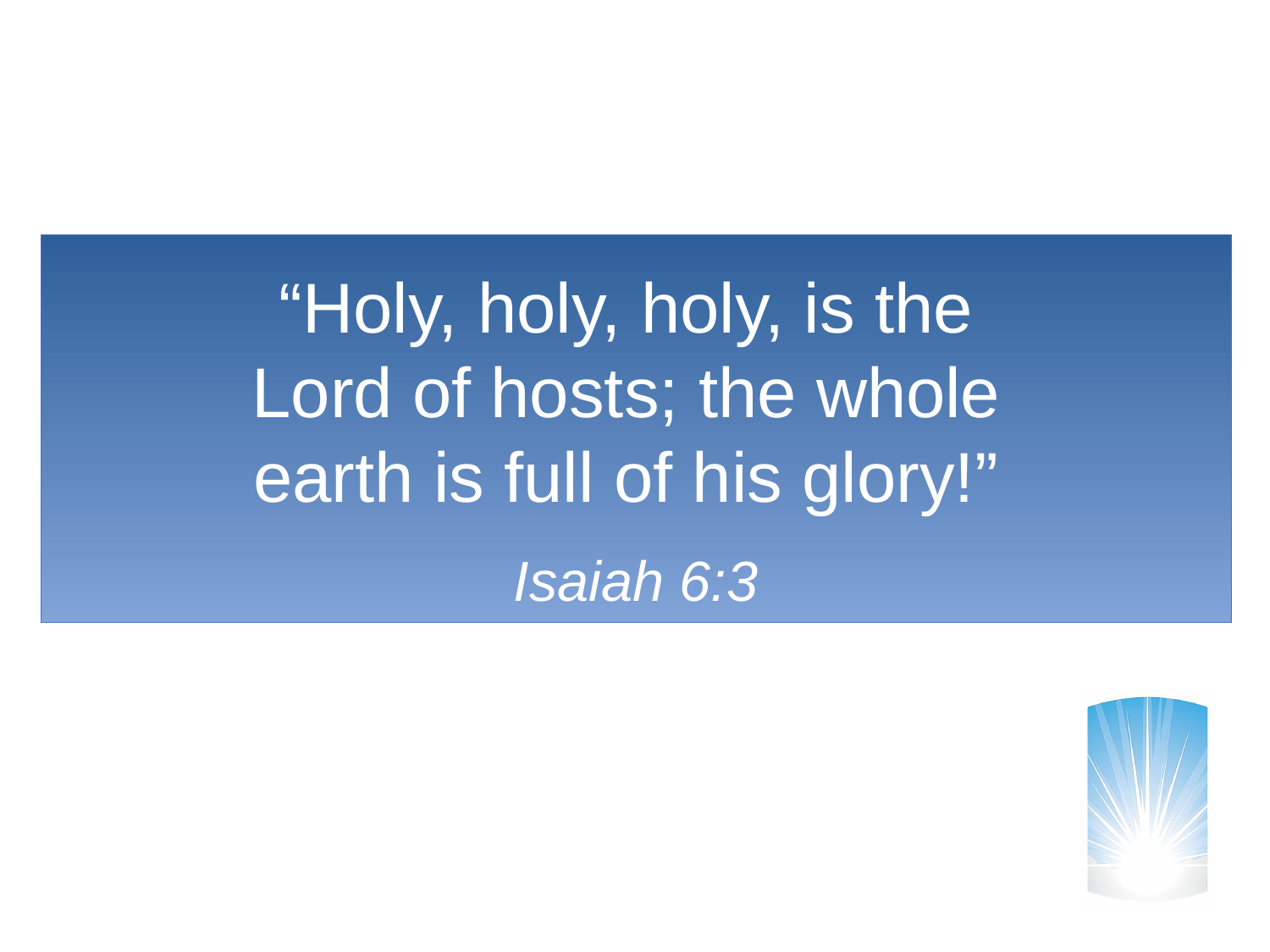

“Holy, holy, holy, is the
Lord of hosts; the whole
earth is full of his glory!”
Isaiah 6:3